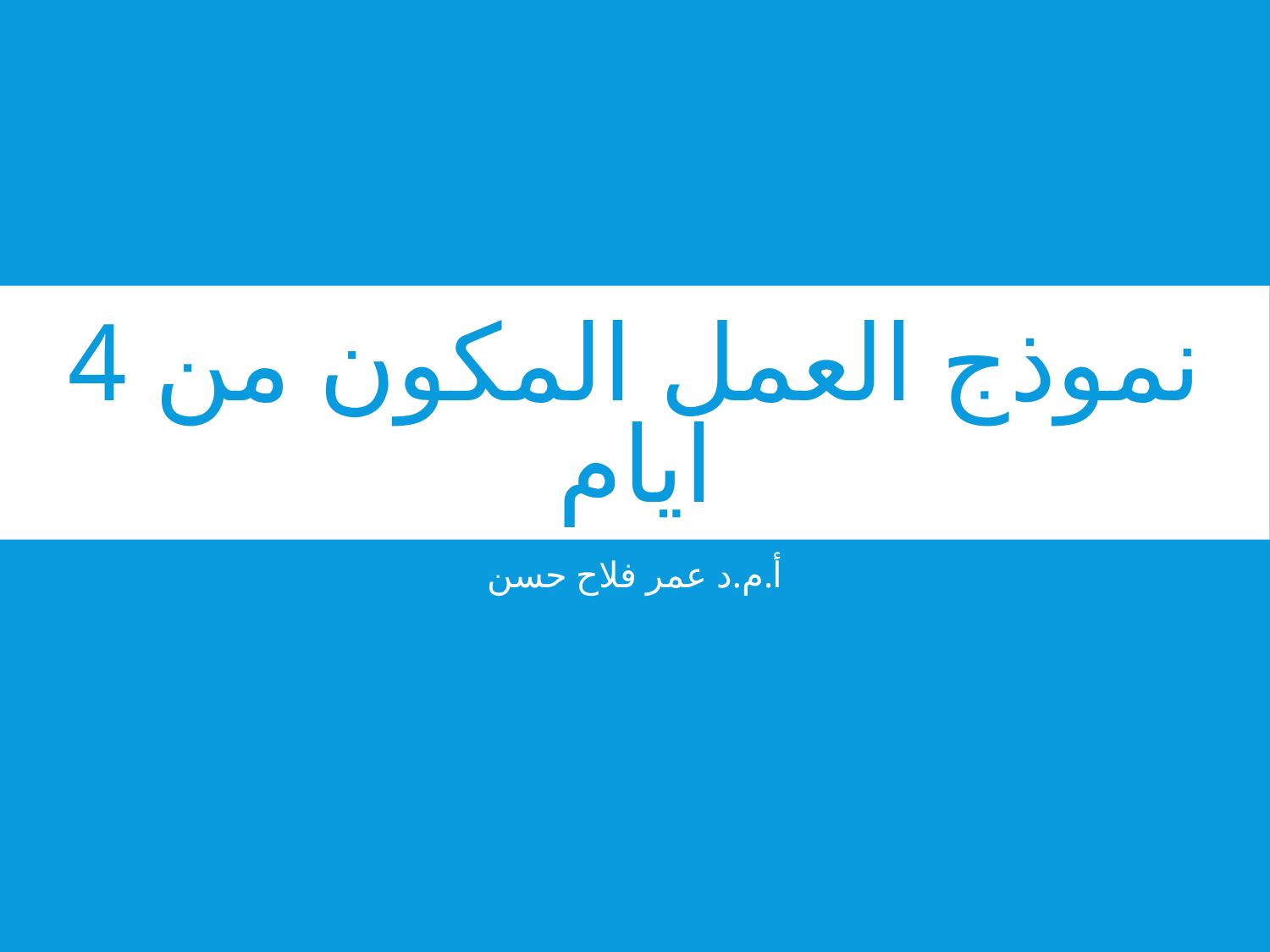

# نموذج العمل المكون من 4 ايام
أ.م.د عمر فلاح حسن